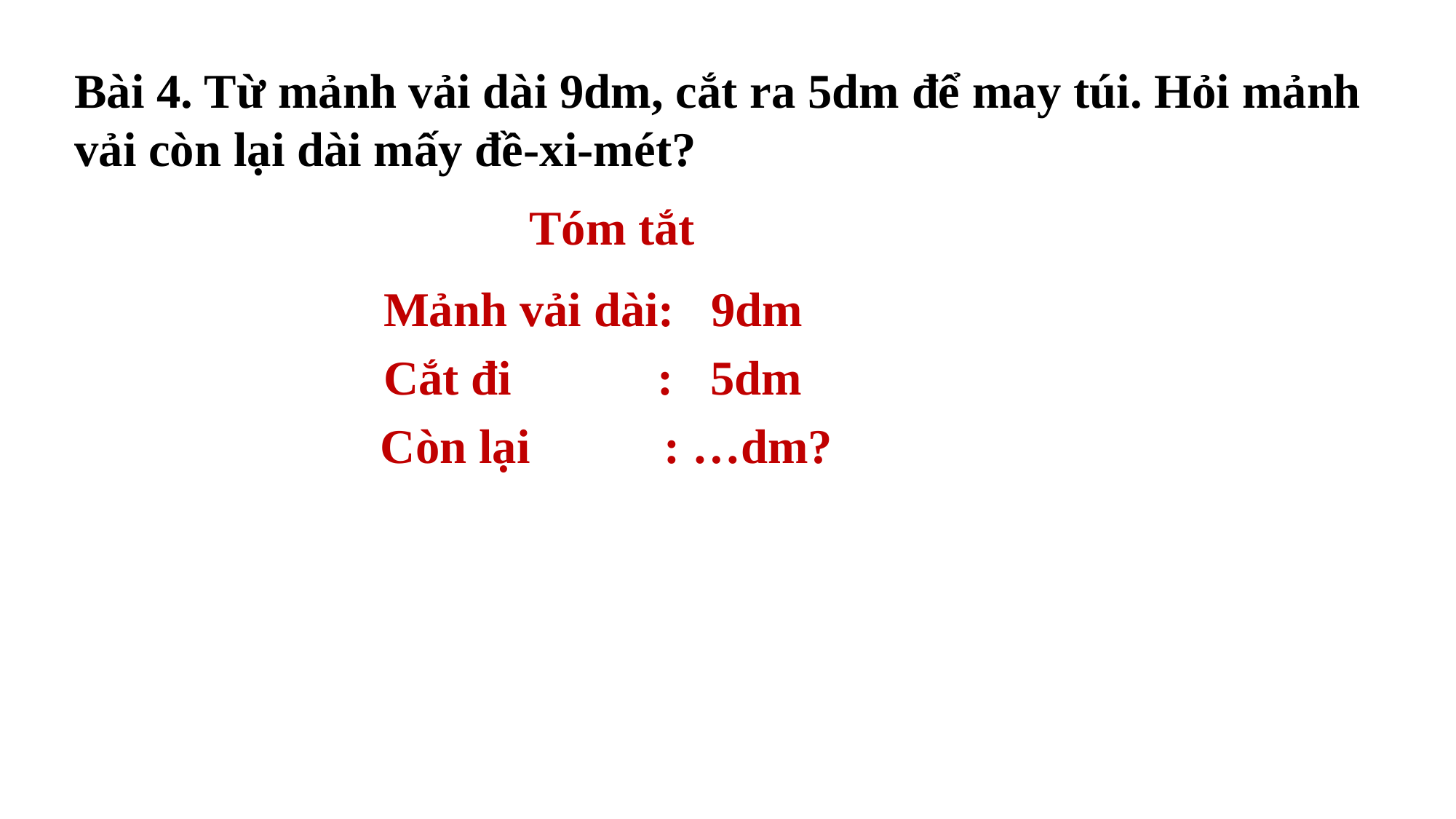

Bài 4. Từ mảnh vải dài 9dm, cắt ra 5dm để may túi. Hỏi mảnh vải còn lại dài mấy đề-xi-mét?
Tóm tắt
Mảnh vải dài:   9dm
Cắt đi            :   5dm
Còn lại           : …dm?